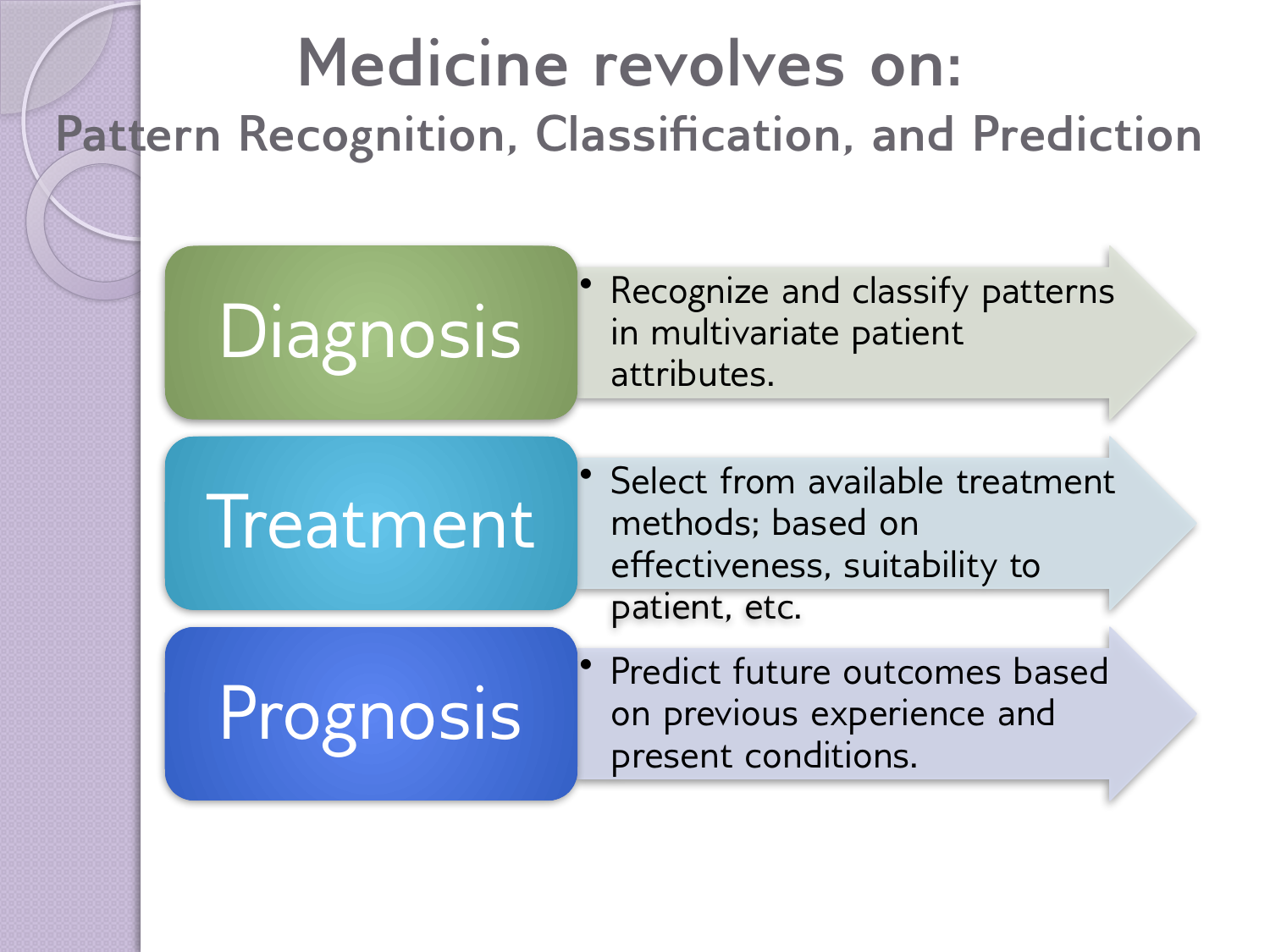

# Medicine revolves on: Pattern Recognition, Classification, and Prediction
Recognize and classify patterns in multivariate patient attributes.
Diagnosis
Select from available treatment methods; based on effectiveness, suitability to patient, etc.
Treatment
Predict future outcomes based on previous experience and present conditions.
Prognosis